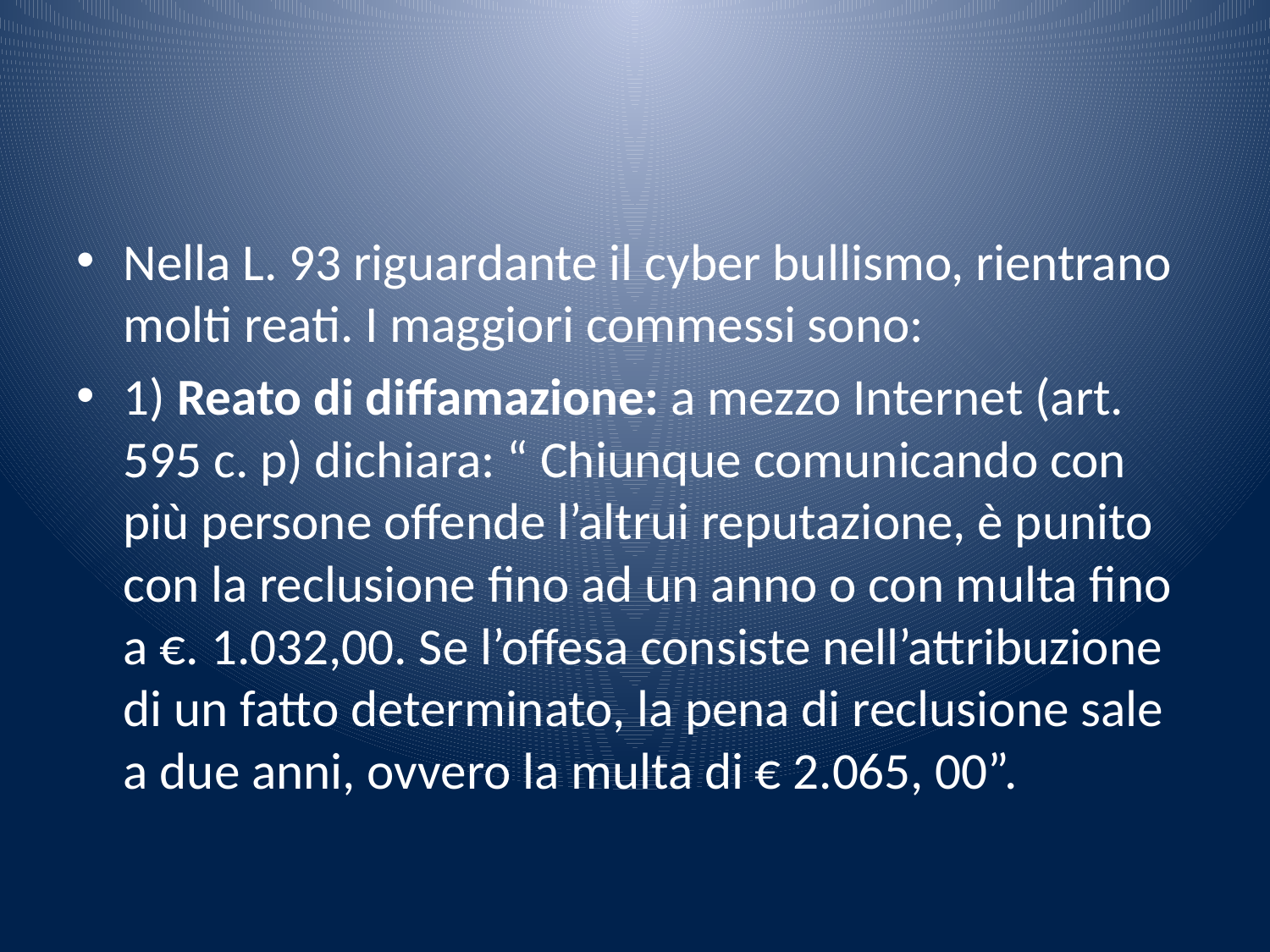

#
Nella L. 93 riguardante il cyber bullismo, rientrano molti reati. I maggiori commessi sono:
1) Reato di diffamazione: a mezzo Internet (art. 595 c. p) dichiara: “ Chiunque comunicando con più persone offende l’altrui reputazione, è punito con la reclusione fino ad un anno o con multa fino a €. 1.032,00. se l’offesa consiste nell’attribuzione di un fatto determinato, la pena di reclusione sale a due anni, ovvero la multa di € 2.065, 00”.